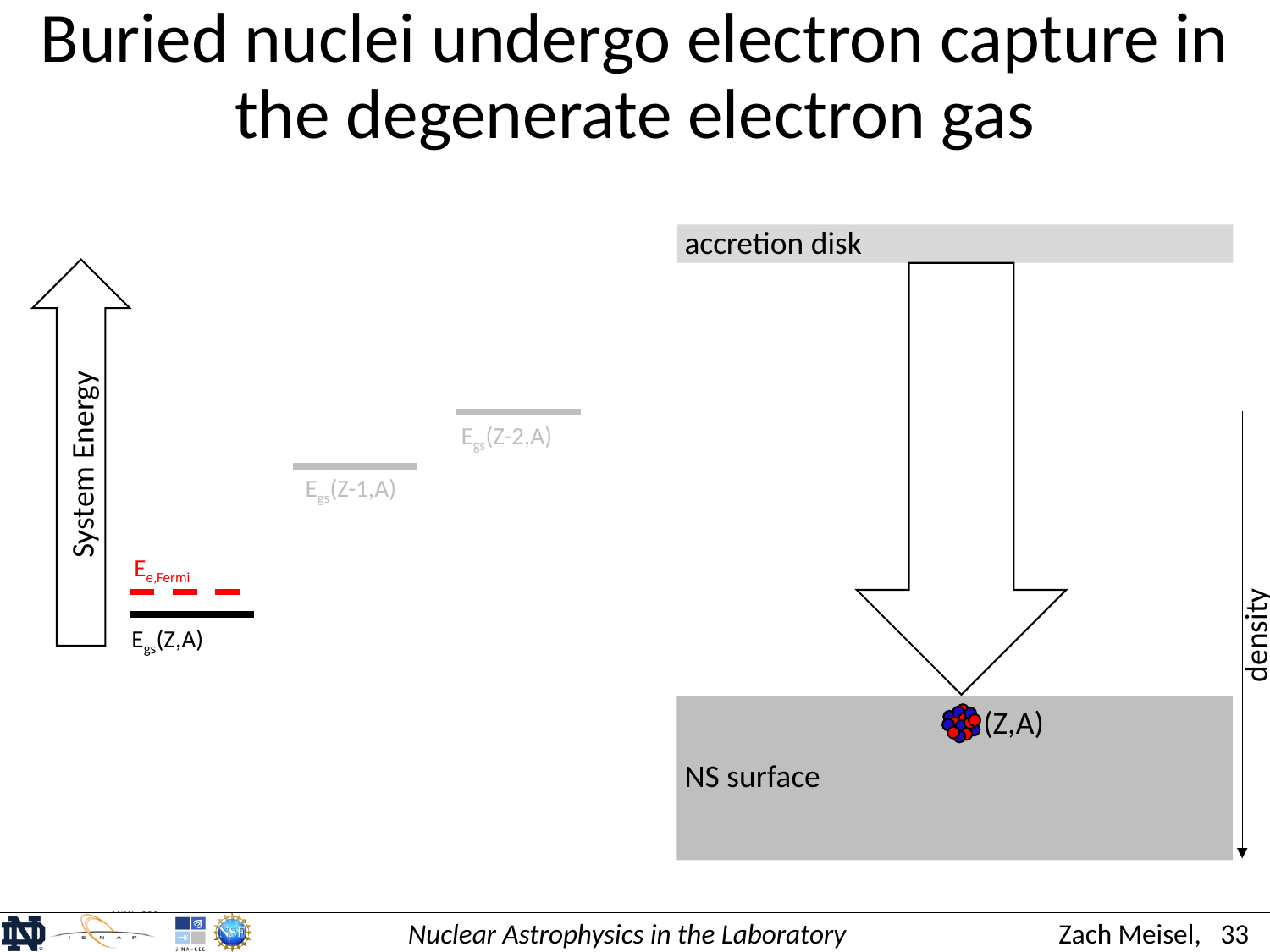

# Buried nuclei undergo electron capture in the degenerate electron gas
accretion disk

NS surface

System Energy
Egs(Z-2,A)
Egs(Z-1,A)
Egs(Z,A)
Ee,Fermi

density
(Z,A)